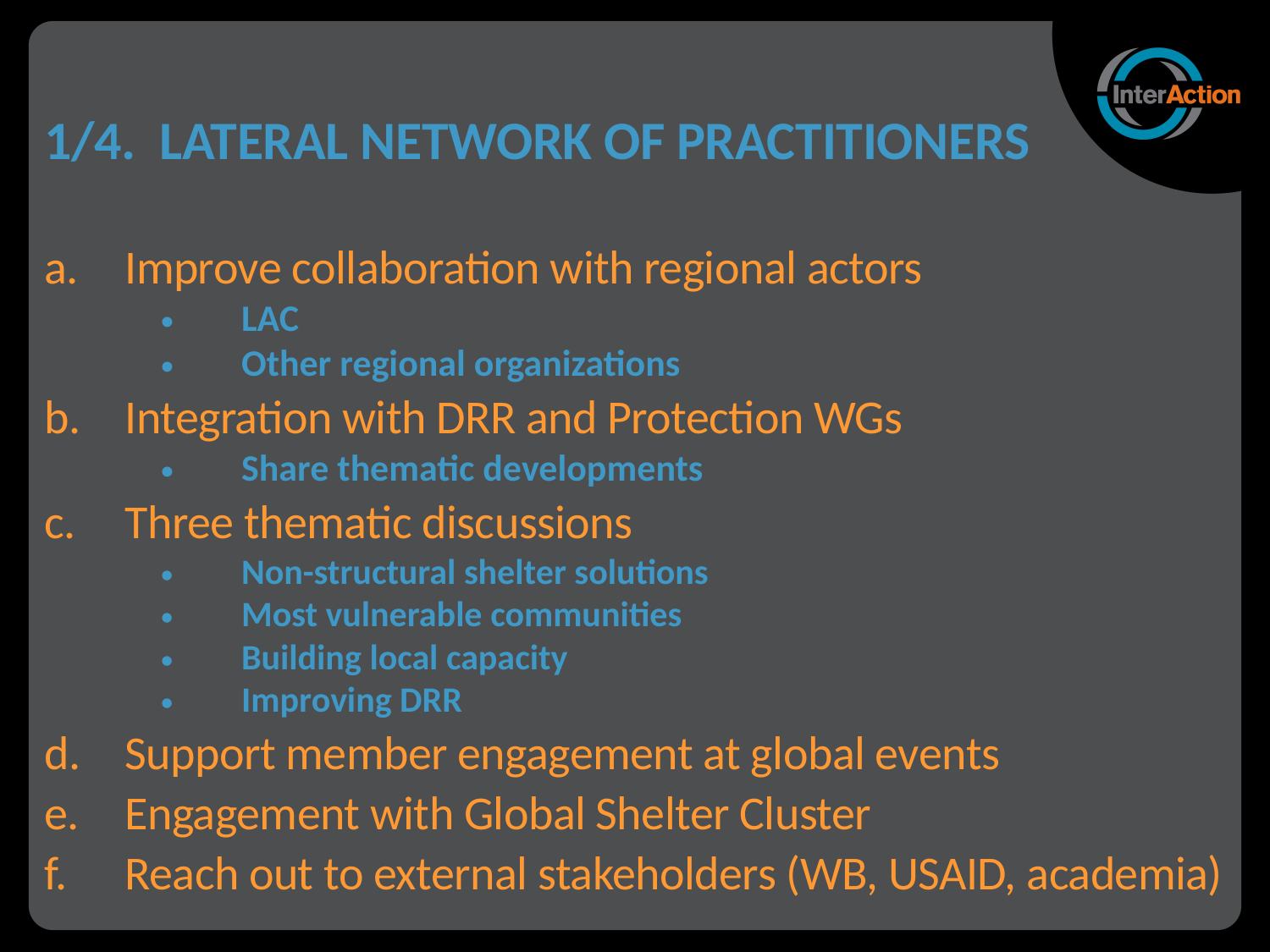

1/4.  Lateral network of practitioners

Improve collaboration with regional actors
LAC
Other regional organizations
Integration with DRR and Protection WGs
Share thematic developments
Three thematic discussions
Non-structural shelter solutions
Most vulnerable communities
Building local capacity
Improving DRR
Support member engagement at global events
Engagement with Global Shelter Cluster
Reach out to external stakeholders (WB, USAID, academia)